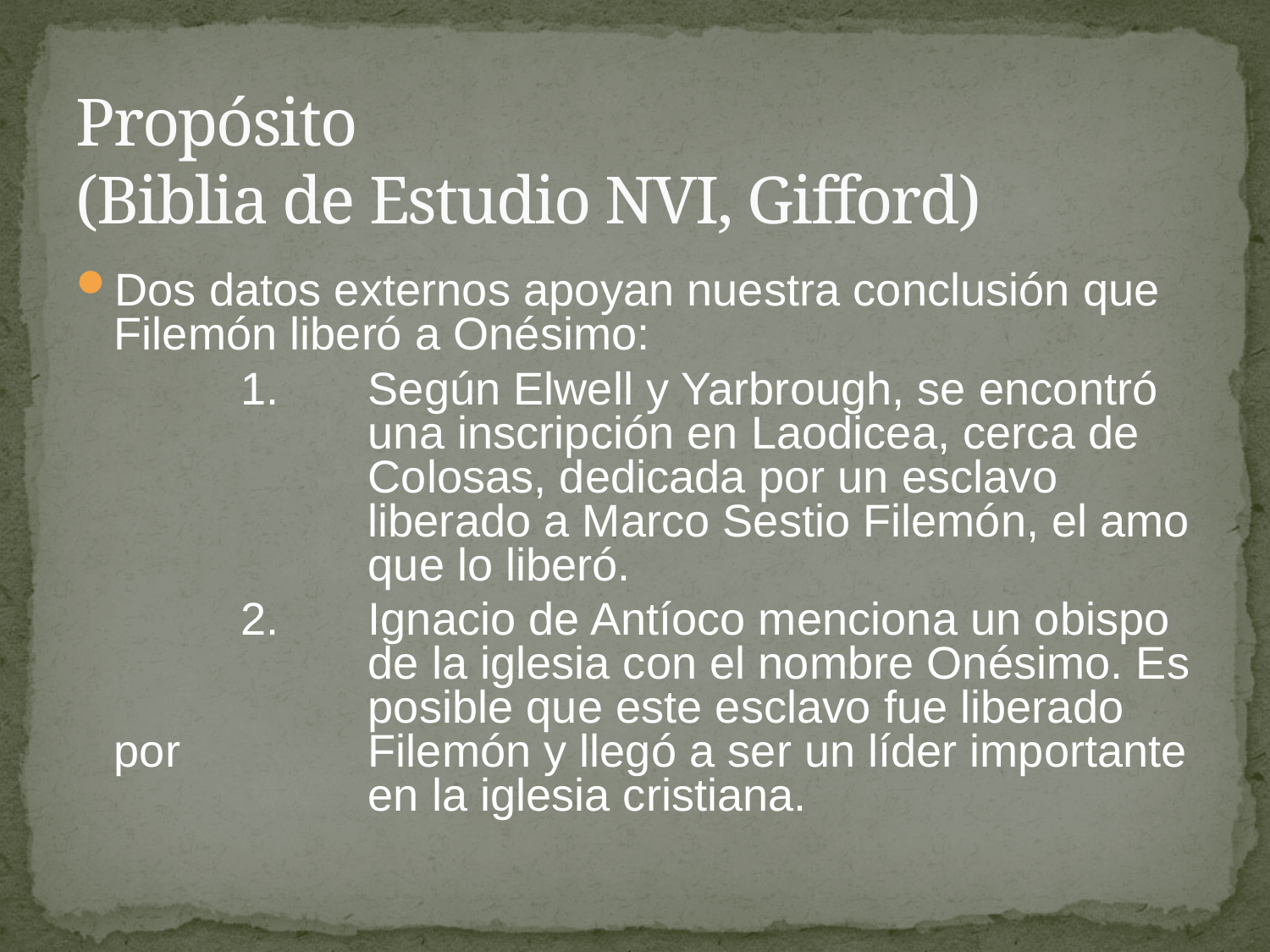

# Propósito (Biblia de Estudio NVI, Gifford)
Dos datos externos apoyan nuestra conclusión que Filemón liberó a Onésimo:
		1.	Según Elwell y Yarbrough, se encontró 		una inscripción en Laodicea, cerca de 		Colosas, dedicada por un esclavo 			liberado a Marco Sestio Filemón, el amo 		que lo liberó.
		2.	Ignacio de Antíoco menciona un obispo 		de la iglesia con el nombre Onésimo. Es 		posible que este esclavo fue liberado por 		Filemón y llegó a ser un líder importante 		en la iglesia cristiana.